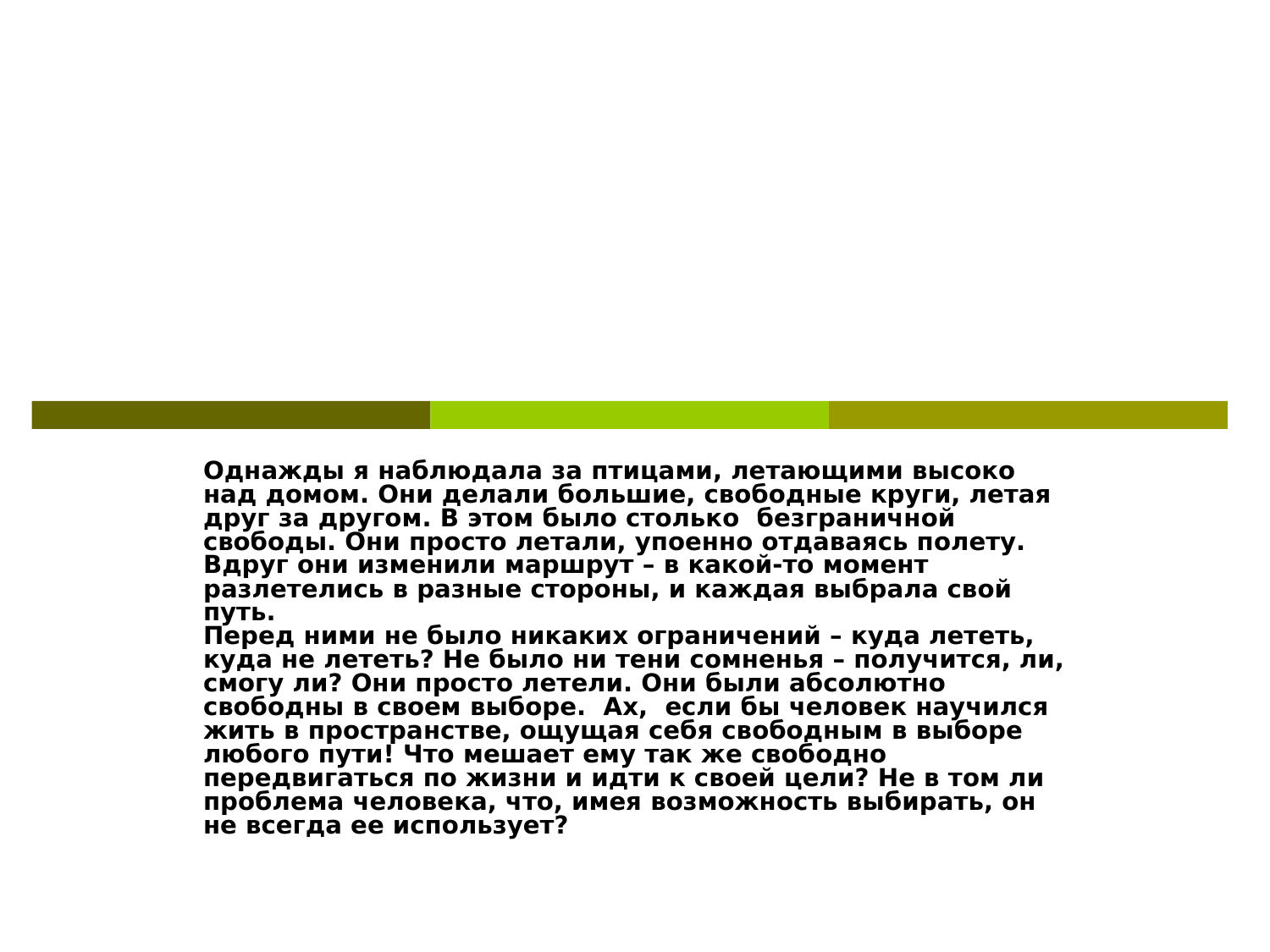

#
Однажды я наблюдала за птицами, летающими высоко над домом. Они делали большие, свободные круги, летая друг за другом. В этом было столько  безграничной свободы. Они просто летали, упоенно отдаваясь полету. Вдруг они изменили маршрут – в какой-то момент разлетелись в разные стороны, и каждая выбрала свой путь.
Перед ними не было никаких ограничений – куда лететь, куда не лететь? Не было ни тени сомненья – получится, ли, смогу ли? Они просто летели. Они были абсолютно свободны в своем выборе.  Ах,  если бы человек научился жить в пространстве, ощущая себя свободным в выборе любого пути! Что мешает ему так же свободно передвигаться по жизни и идти к своей цели? Не в том ли проблема человека, что, имея возможность выбирать, он не всегда ее использует?